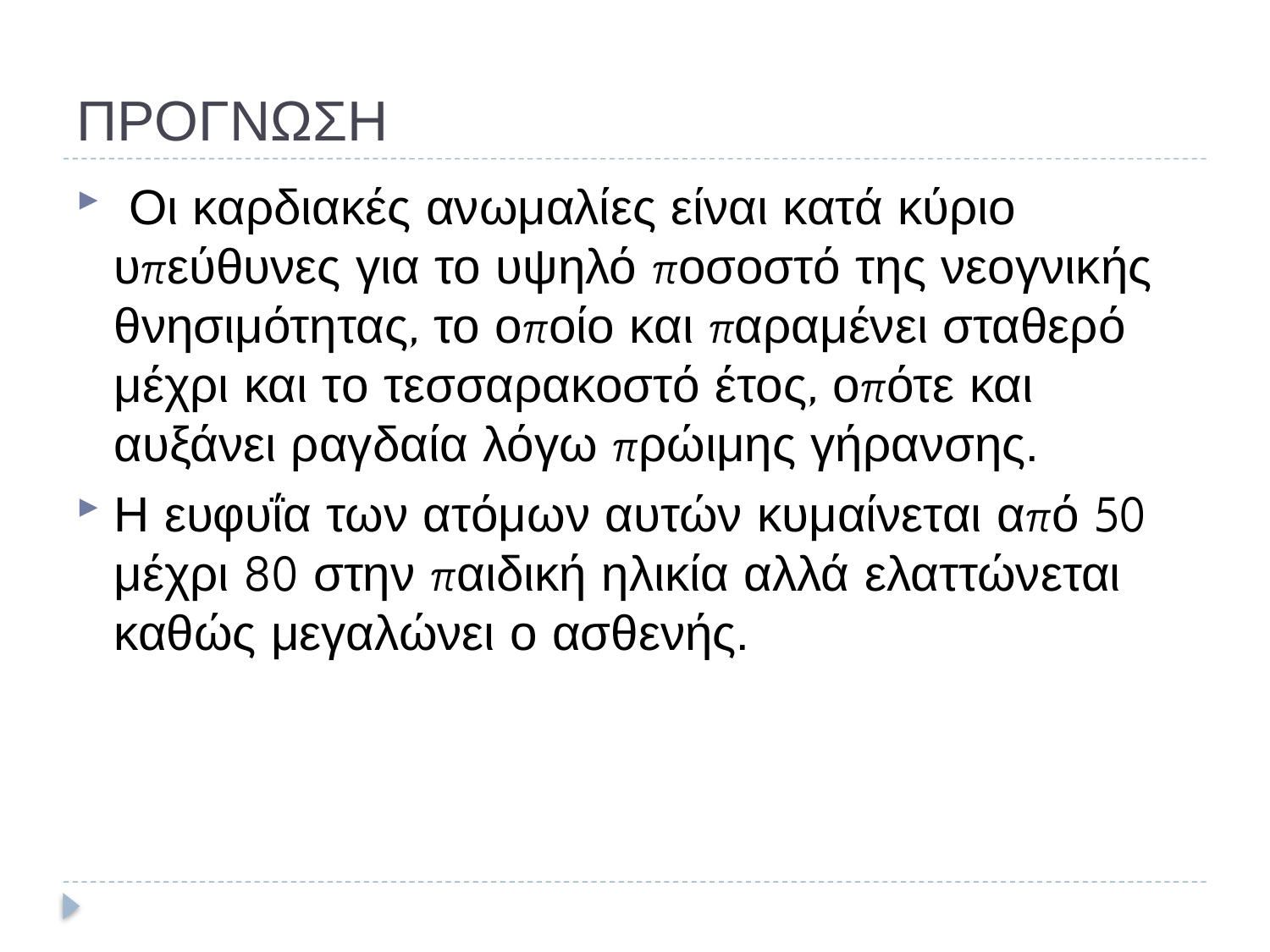

# ΠΡΟΓΝΩΣΗ
 Οι καρδιακές ανωμαλίες είναι κατά κύριο υπεύθυνες για το υψηλό ποσοστό της νεογνικής θνησιμότητας, το οποίο και παραμένει σταθερό μέχρι και το τεσσαρακοστό έτος, οπότε και αυξάνει ραγδαία λόγω πρώιμης γήρανσης.
Η ευφυΐα των ατόμων αυτών κυμαίνεται από 50 μέχρι 80 στην παιδική ηλικία αλλά ελαττώνεται καθώς μεγαλώνει ο ασθενής.